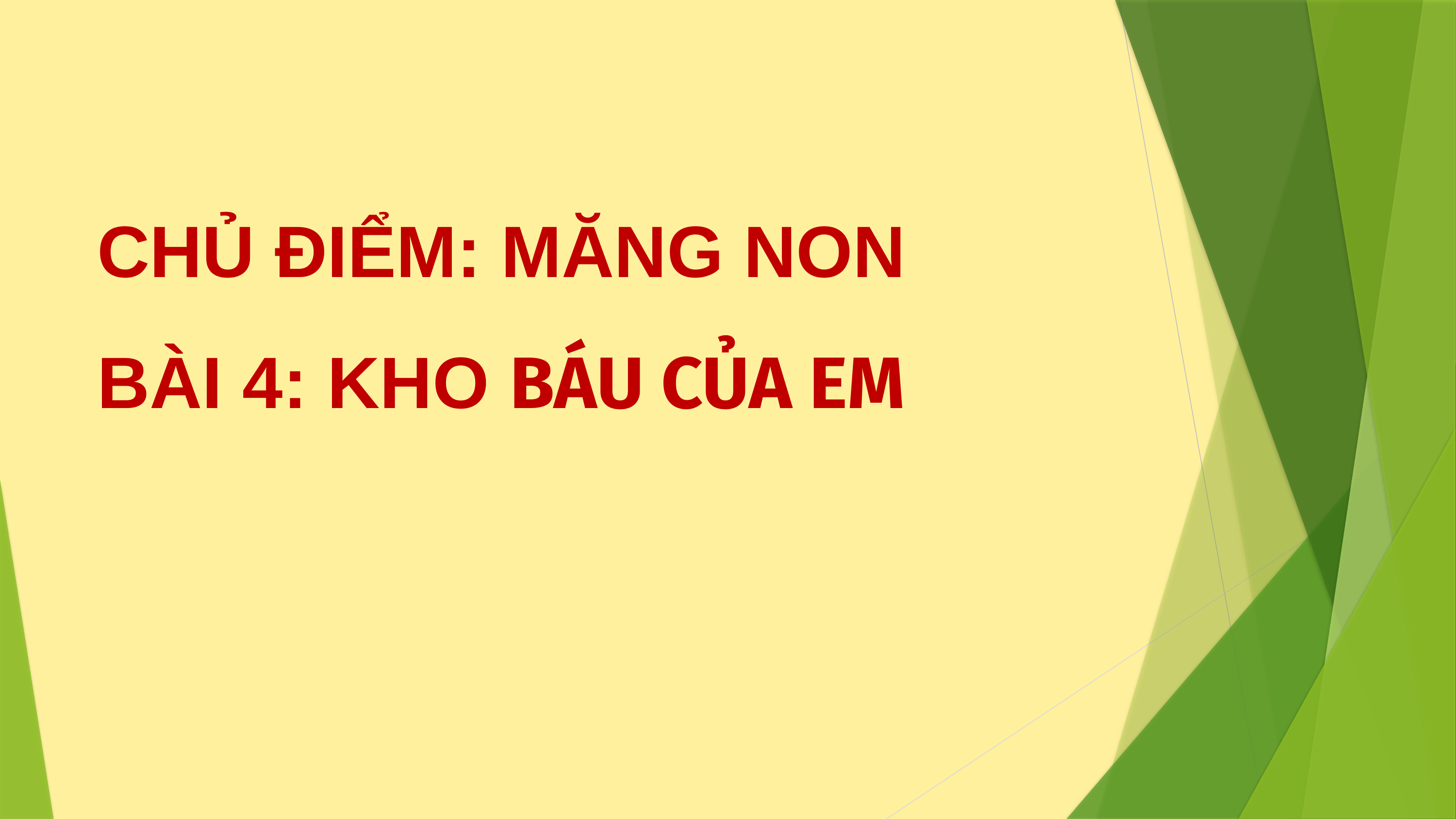

CHỦ ĐIỂM: MĂNG NON
BÀI 4: KHO BÁU CỦA EM